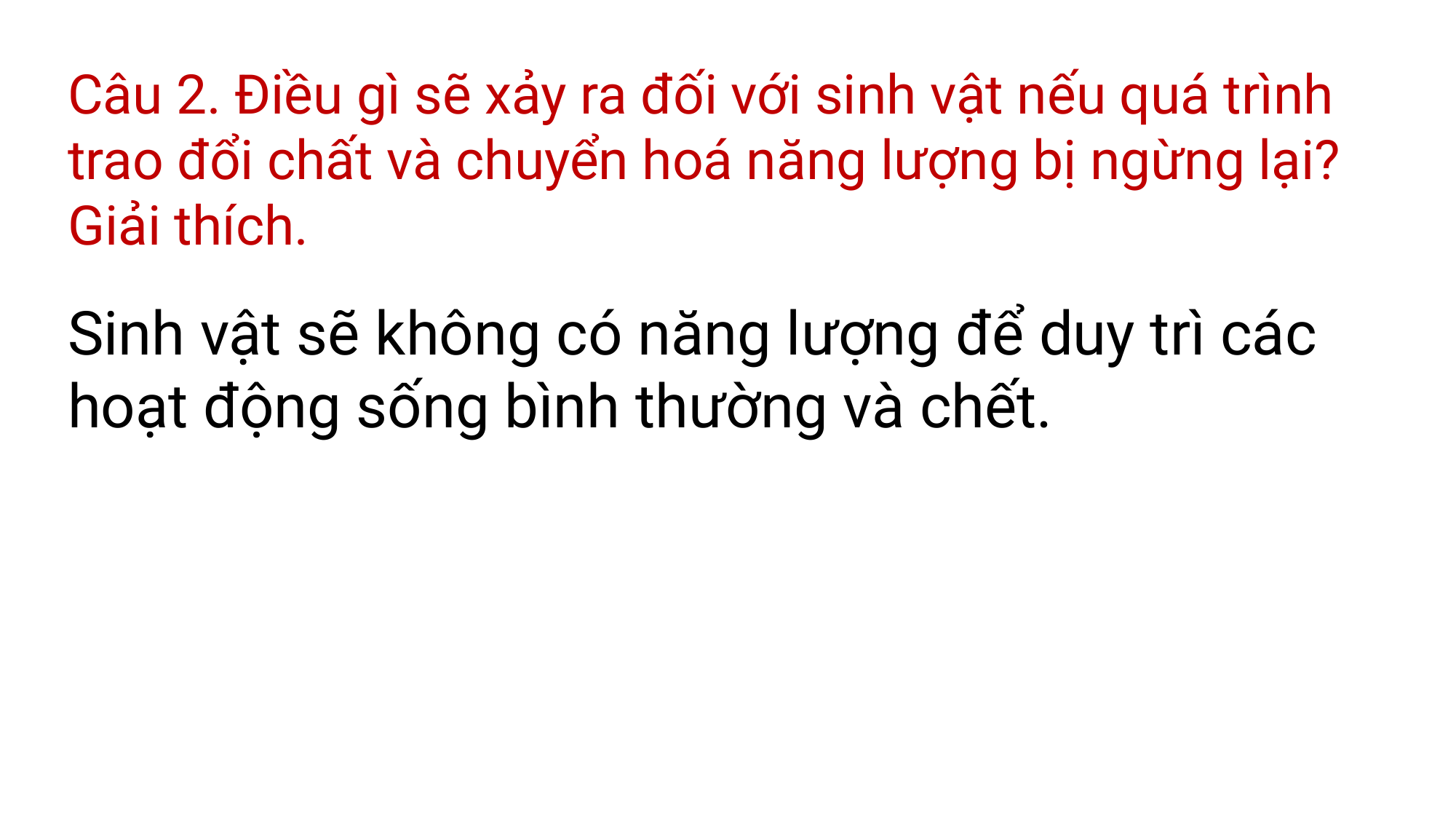

Câu 2. Điều gì sẽ xảy ra đối với sinh vật nếu quá trình trao đổi chất và chuyển hoá năng lượng bị ngừng lại? Giải thích.
Sinh vật sẽ không có năng lượng để duy trì các hoạt động sống bình thường và chết.